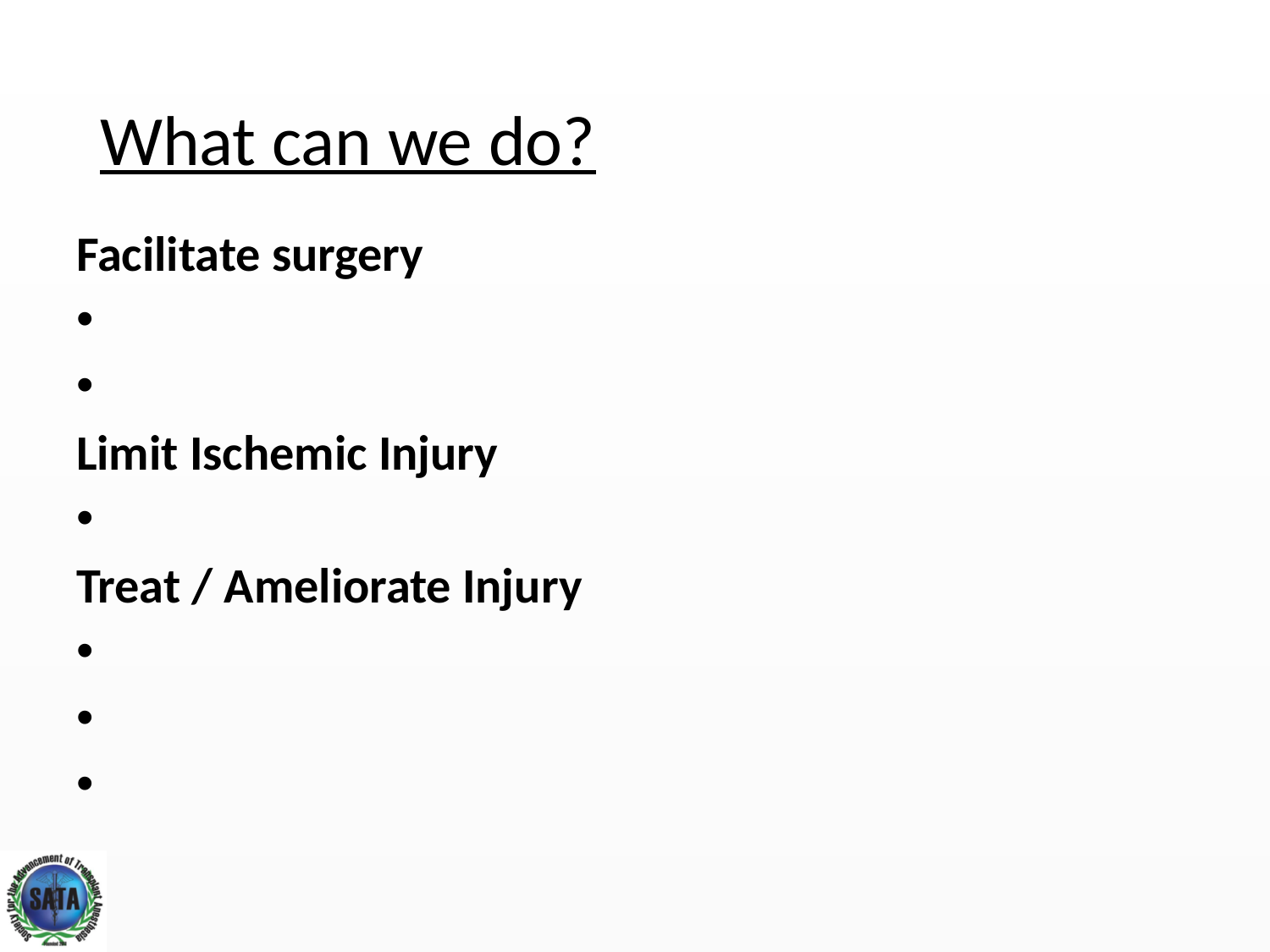

# What can we do?
Facilitate surgery

Limit Ischemic Injury

Treat / Ameliorate Injury